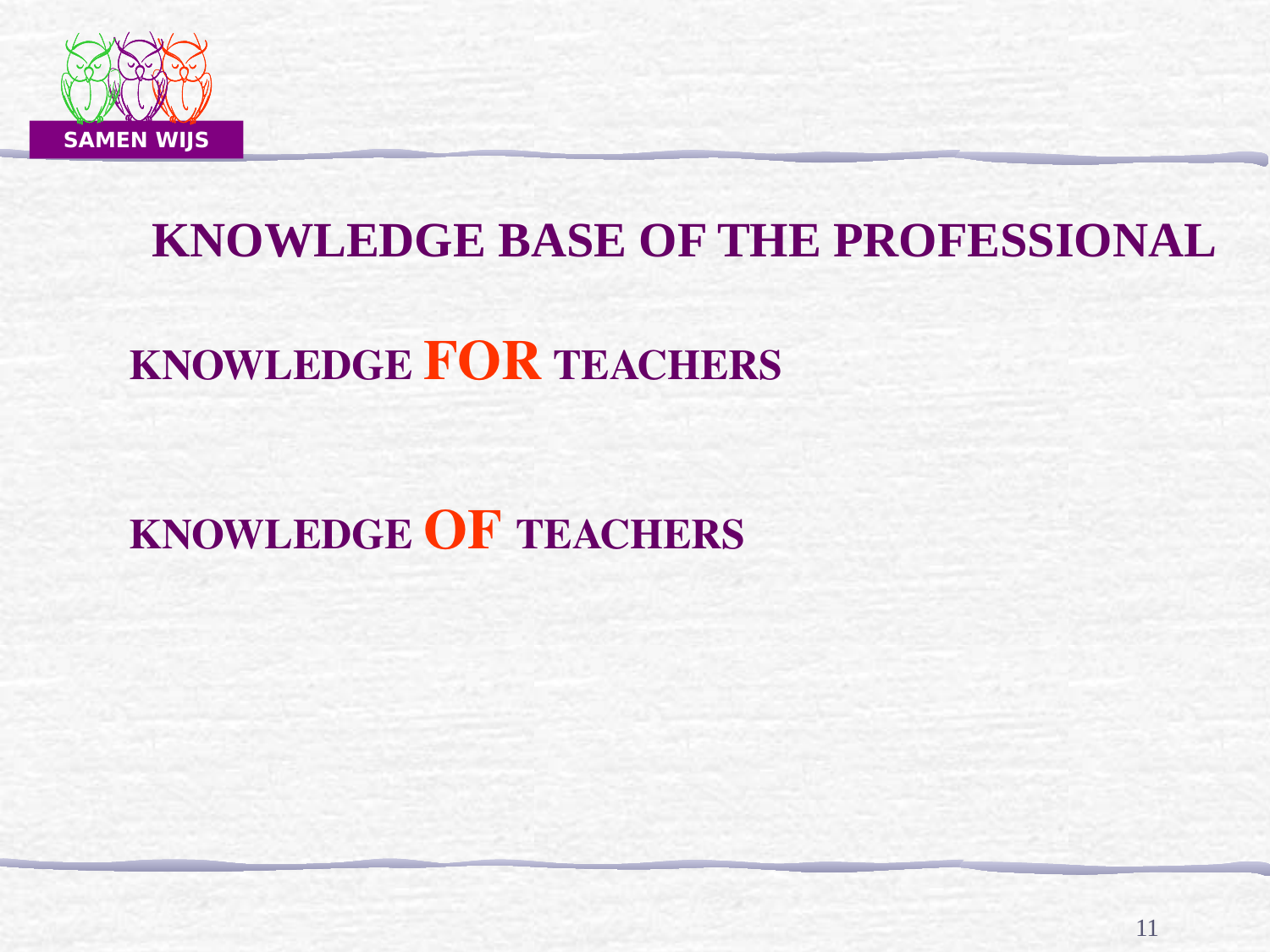

KNOWLEDGE BASE OF THE PROFESSIONAL
KNOWLEDGE FOR TEACHERS

KNOWLEDGE OF TEACHERS

11